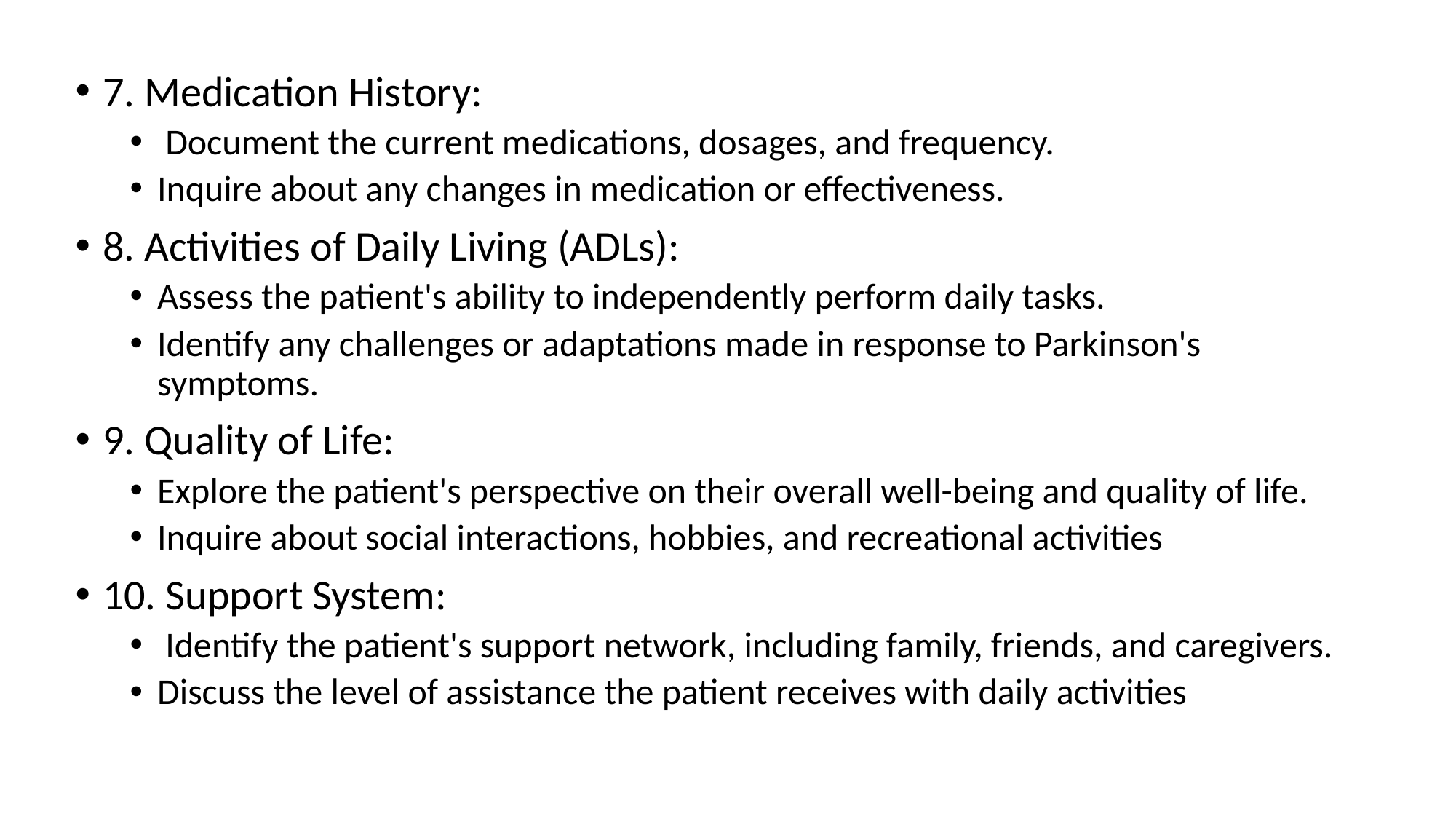

7. Medication History:
 Document the current medications, dosages, and frequency.
Inquire about any changes in medication or effectiveness.
8. Activities of Daily Living (ADLs):
Assess the patient's ability to independently perform daily tasks.
Identify any challenges or adaptations made in response to Parkinson's symptoms.
9. Quality of Life:
Explore the patient's perspective on their overall well-being and quality of life.
Inquire about social interactions, hobbies, and recreational activities
10. Support System:
 Identify the patient's support network, including family, friends, and caregivers.
Discuss the level of assistance the patient receives with daily activities